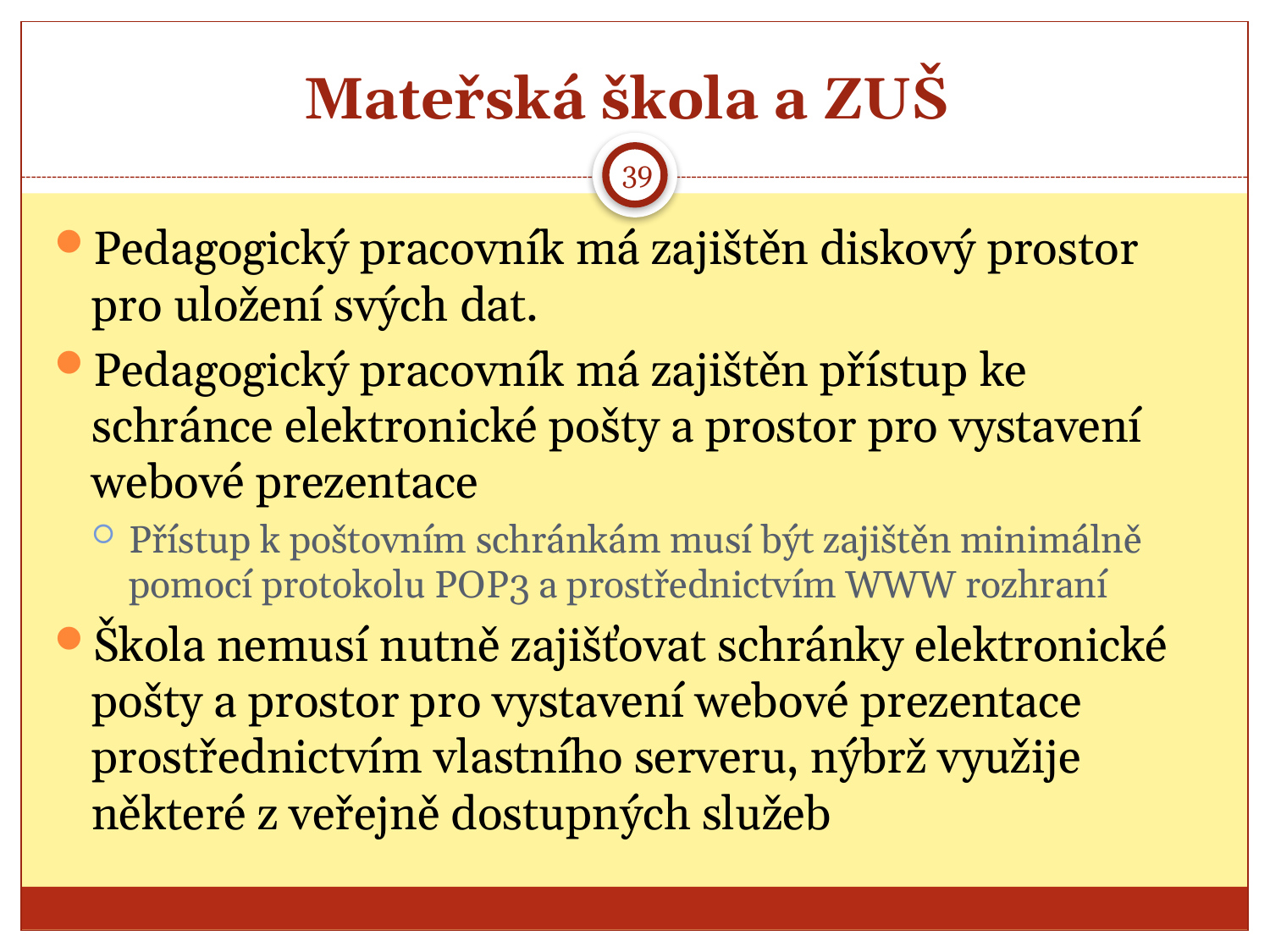

# Mateřská škola a ZUŠ
39
Pedagogický pracovník má zajištěn diskový prostor pro uložení svých dat.
Pedagogický pracovník má zajištěn přístup ke schránce elektronické pošty a prostor pro vystavení webové prezentace
Přístup k poštovním schránkám musí být zajištěn minimálně pomocí protokolu POP3 a prostřednictvím WWW rozhraní
Škola nemusí nutně zajišťovat schránky elektronické pošty a prostor pro vystavení webové prezentace prostřednictvím vlastního serveru, nýbrž využije některé z veřejně dostupných služeb